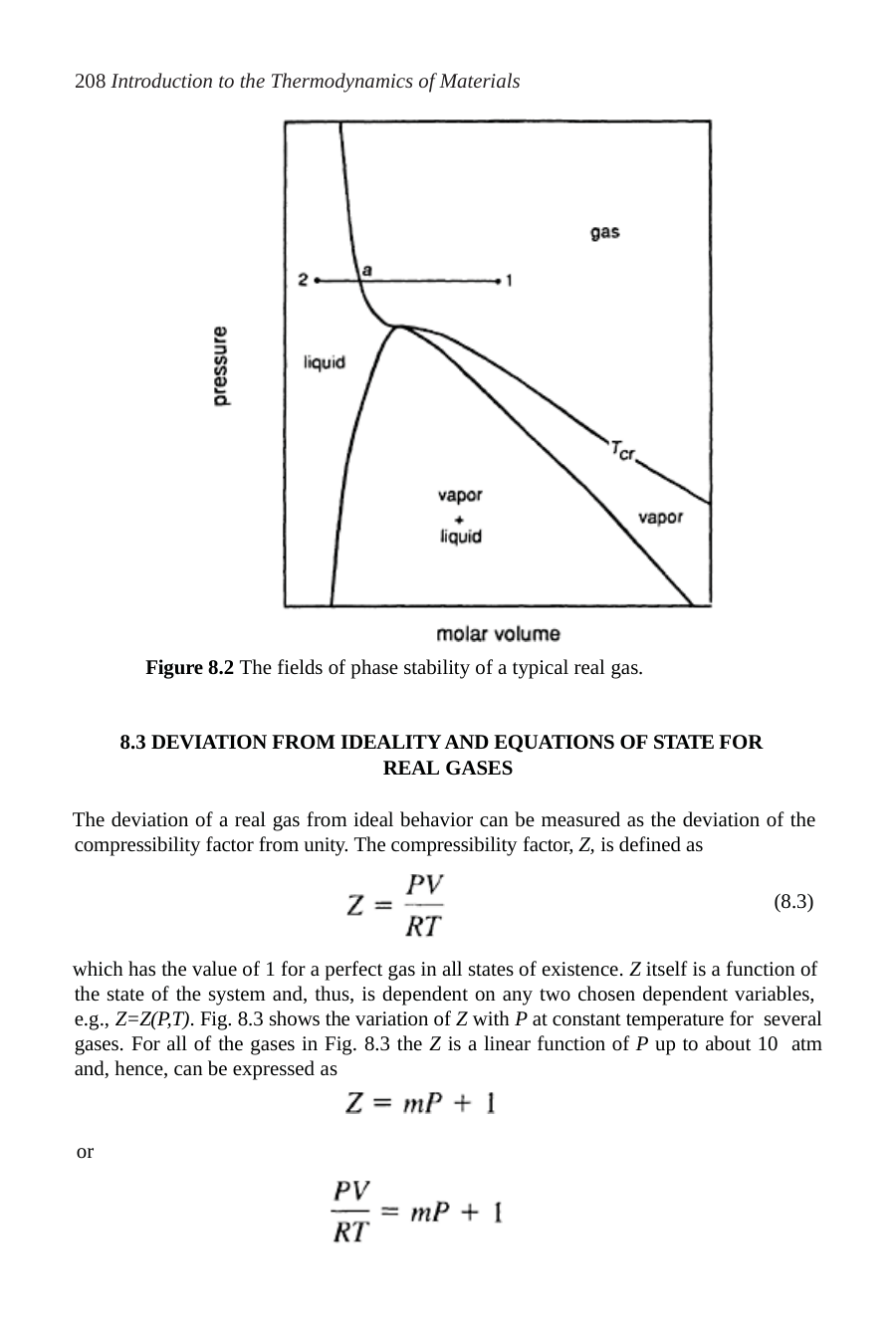

208 Introduction to the Thermodynamics of Materials

Figure 8.2 The fields of phase stability of a typical real gas.

8.3 DEVIATION FROM IDEALITY AND EQUATIONS OF STATE FOR  REAL GASES

The deviation of a real gas from ideal behavior can be measured as the deviation of the  compressibility factor from unity. The compressibility factor, Z, is defined as

(8.3)

which has the value of 1 for a perfect gas in all states of existence. Z itself is a function of  the state of the system and, thus, is dependent on any two chosen dependent variables,  e.g., Z=Z(P,T). Fig. 8.3 shows the variation of Z with P at constant temperature for  several gases. For all of the gases in Fig. 8.3 the Z is a linear function of P up to about 10  atm and, hence, can be expressed as

or